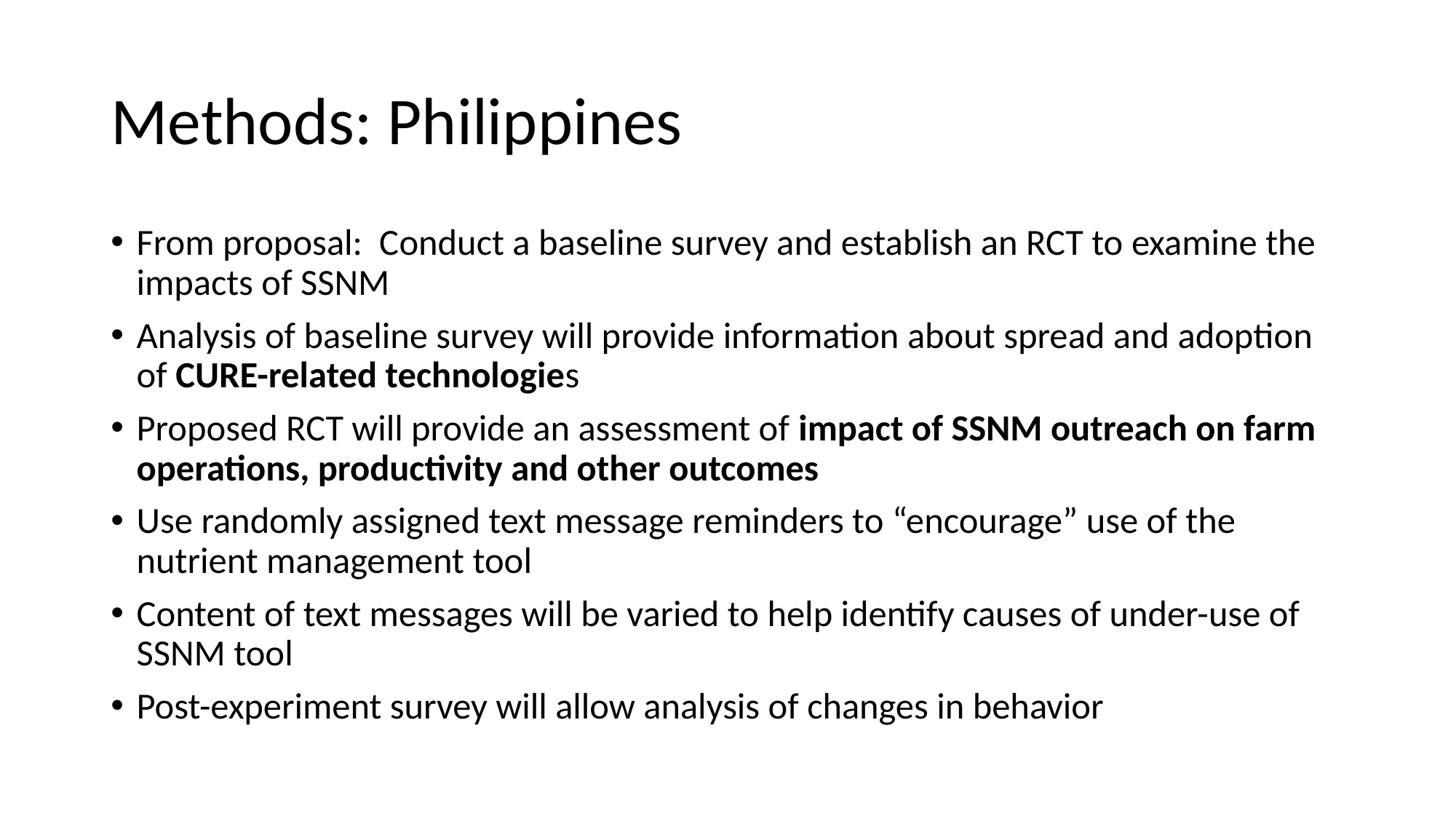

# Methods: Philippines
From proposal:  Conduct a baseline survey and establish an RCT to examine the impacts of SSNM
Analysis of baseline survey will provide information about spread and adoption of CURE-related technologies
Proposed RCT will provide an assessment of impact of SSNM outreach on farm operations, productivity and other outcomes
Use randomly assigned text message reminders to “encourage” use of the nutrient management tool
Content of text messages will be varied to help identify causes of under-use of SSNM tool
Post-experiment survey will allow analysis of changes in behavior